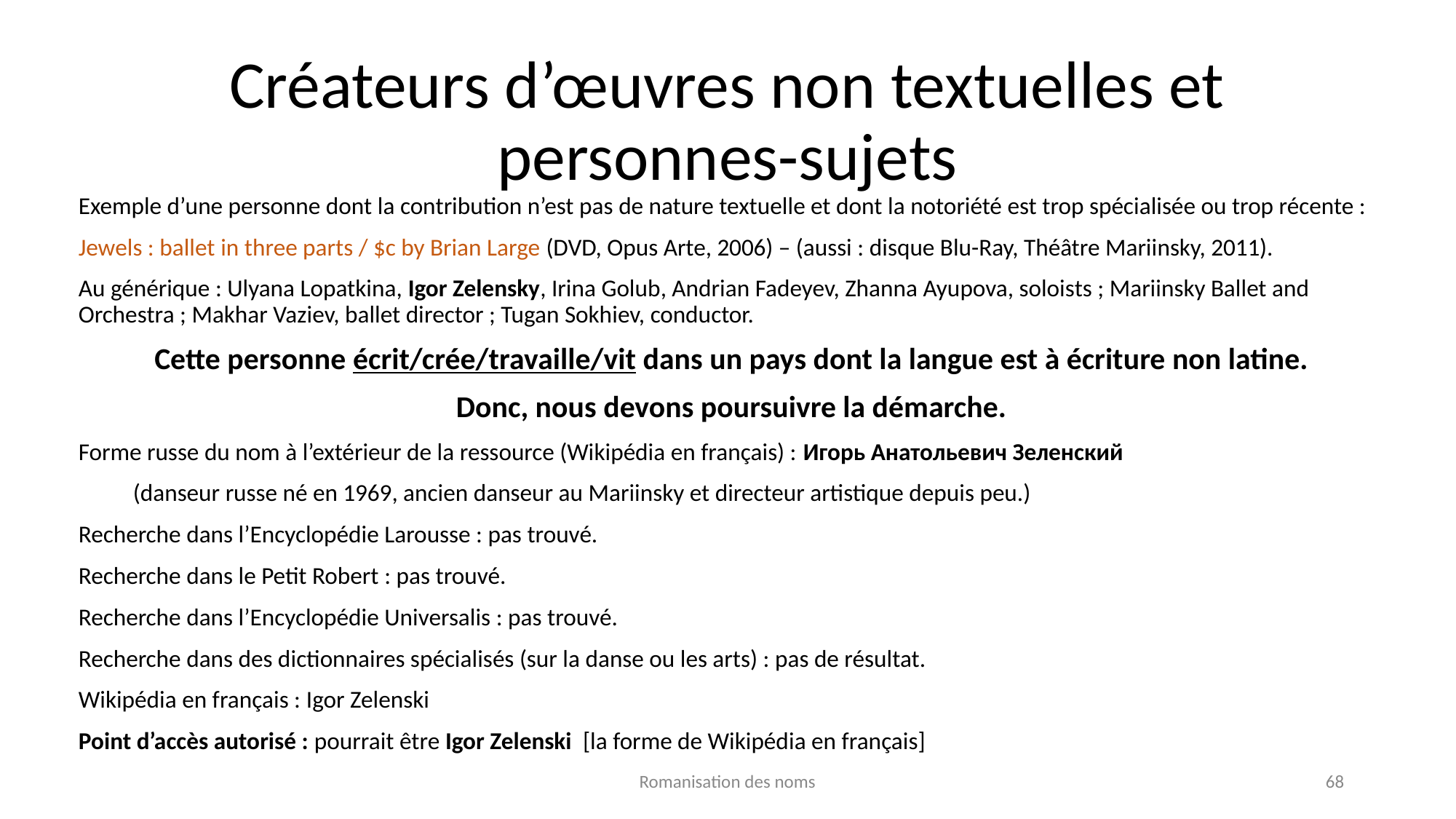

# Créateurs d’œuvres non textuelles et personnes-sujets
Exemple d’une personne dont la contribution n’est pas de nature textuelle et dont la notoriété est trop spécialisée ou trop récente :
Jewels : ballet in three parts / $c by Brian Large (DVD, Opus Arte, 2006) – (aussi : disque Blu-Ray, Théâtre Mariinsky, 2011).
Au générique : Ulyana Lopatkina, Igor Zelensky, Irina Golub, Andrian Fadeyev, Zhanna Ayupova, soloists ; Mariinsky Ballet and Orchestra ; Makhar Vaziev, ballet director ; Tugan Sokhiev, conductor.
Cette personne écrit/crée/travaille/vit dans un pays dont la langue est à écriture non latine.
Donc, nous devons poursuivre la démarche.
Forme russe du nom à l’extérieur de la ressource (Wikipédia en français) : Игорь Анатольевич Зеленский
(danseur russe né en 1969, ancien danseur au Mariinsky et directeur artistique depuis peu.)
Recherche dans l’Encyclopédie Larousse : pas trouvé.
Recherche dans le Petit Robert : pas trouvé.
Recherche dans l’Encyclopédie Universalis : pas trouvé.
Recherche dans des dictionnaires spécialisés (sur la danse ou les arts) : pas de résultat.
Wikipédia en français : Igor Zelenski
Point d’accès autorisé : pourrait être Igor Zelenski  [la forme de Wikipédia en français]
Romanisation des noms
68